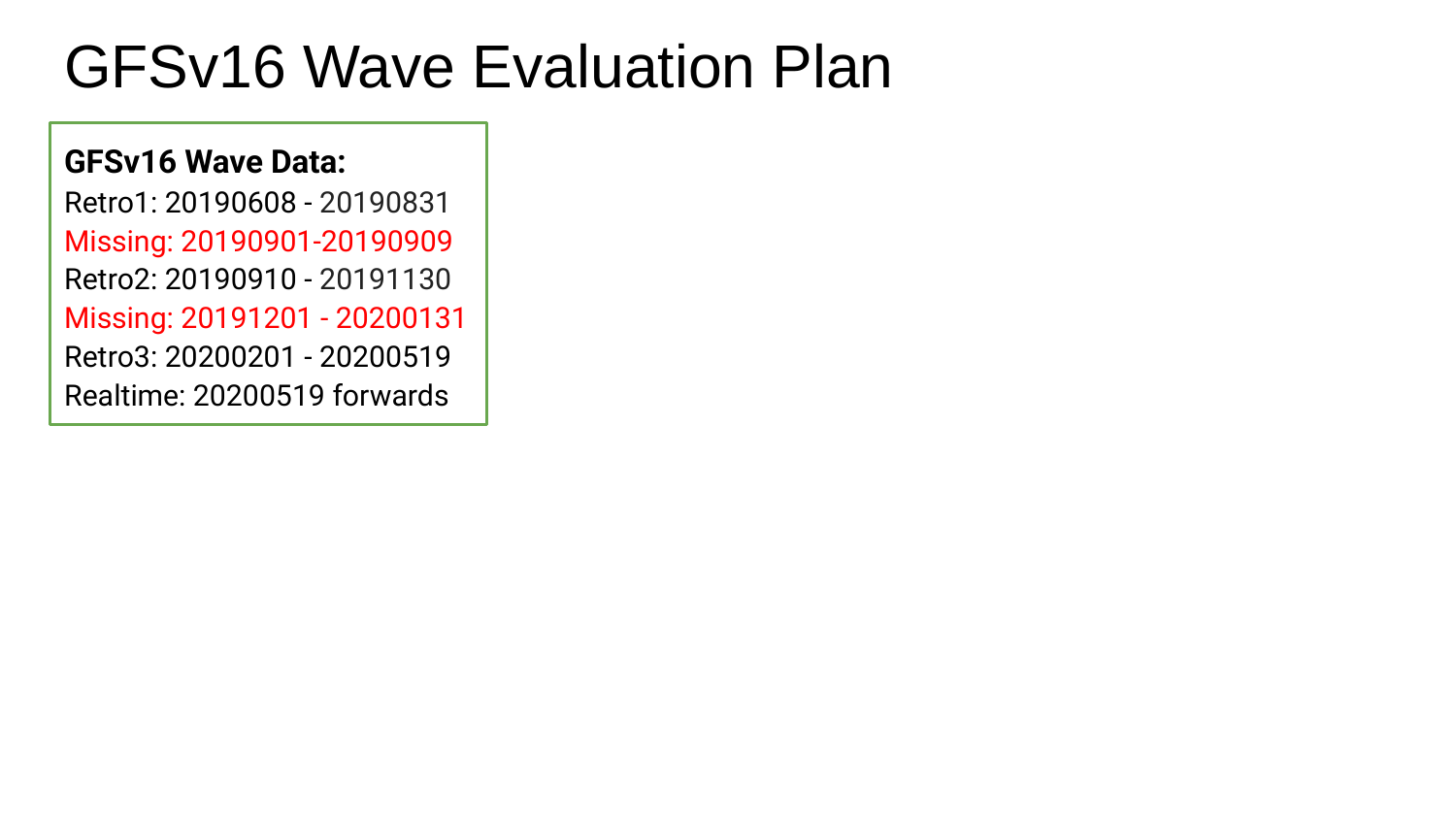

# GFSv16 Wave Evaluation Plan
GFSv16 Wave Data:
Retro1: 20190608 - 20190831
Missing: 20190901-20190909
Retro2: 20190910 - 20191130
Missing: 20191201 - 20200131
Retro3: 20200201 - 20200519
Realtime: 20200519 forwards